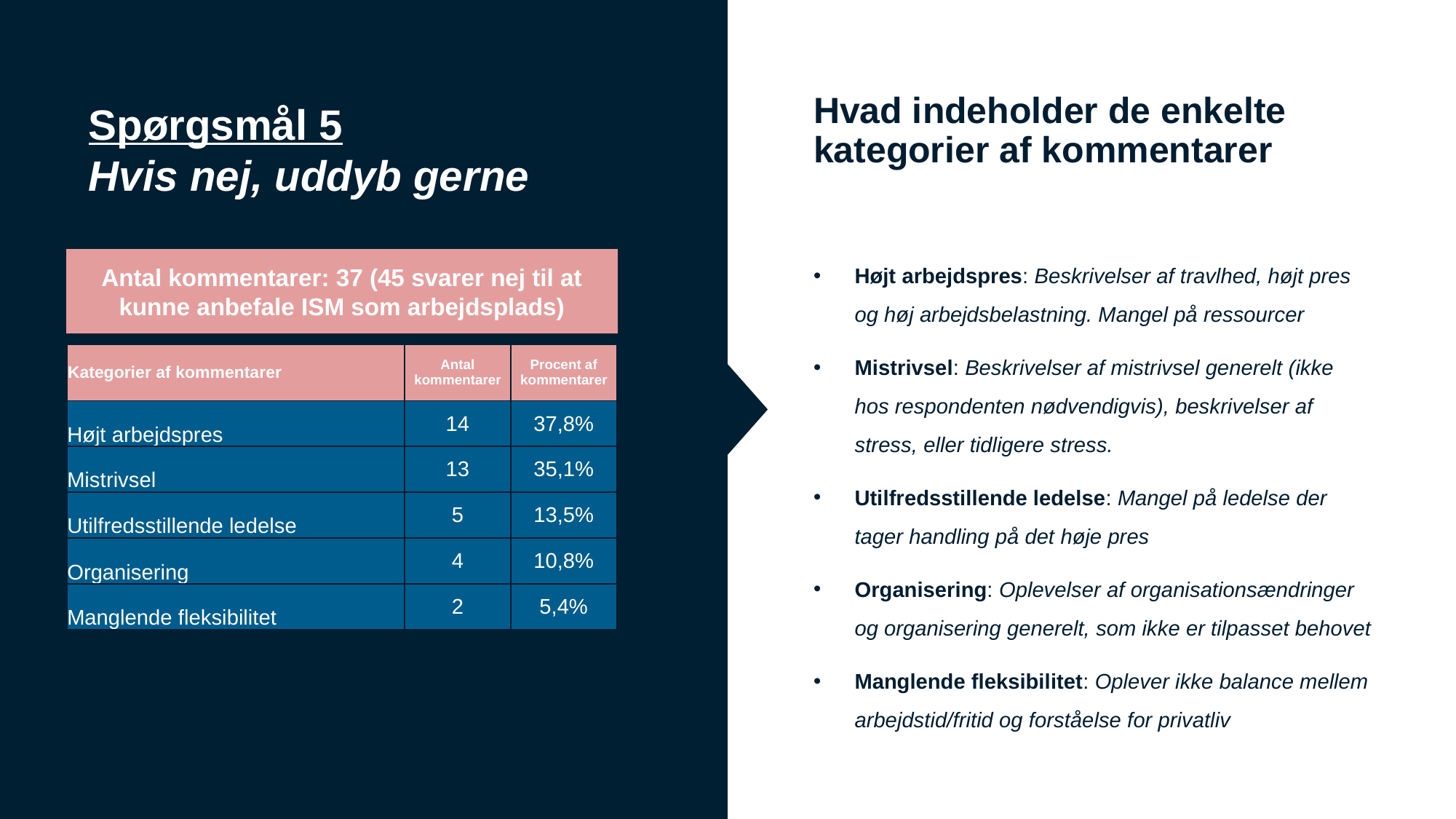

Spørgsmål 5
Hvis nej, uddyb gerne
# Hvad indeholder de enkelte kategorier af kommentarer
Antal kommentarer: 37 (45 svarer nej til at kunne anbefale ISM som arbejdsplads)
Højt arbejdspres: Beskrivelser af travlhed, højt pres og høj arbejdsbelastning. Mangel på ressourcer
Mistrivsel: Beskrivelser af mistrivsel generelt (ikke hos respondenten nødvendigvis), beskrivelser af stress, eller tidligere stress.
Utilfredsstillende ledelse: Mangel på ledelse der tager handling på det høje pres
Organisering: Oplevelser af organisationsændringer og organisering generelt, som ikke er tilpasset behovet
Manglende fleksibilitet: Oplever ikke balance mellem arbejdstid/fritid og forståelse for privatliv

| Kategorier af kommentarer | Antal kommentarer | Procent af kommentarer |
| --- | --- | --- |
| Højt arbejdspres | 14 | 37,8% |
| Mistrivsel | 13 | 35,1% |
| Utilfredsstillende ledelse | 5 | 13,5% |
| Organisering | 4 | 10,8% |
| Manglende fleksibilitet | 2 | 5,4% |